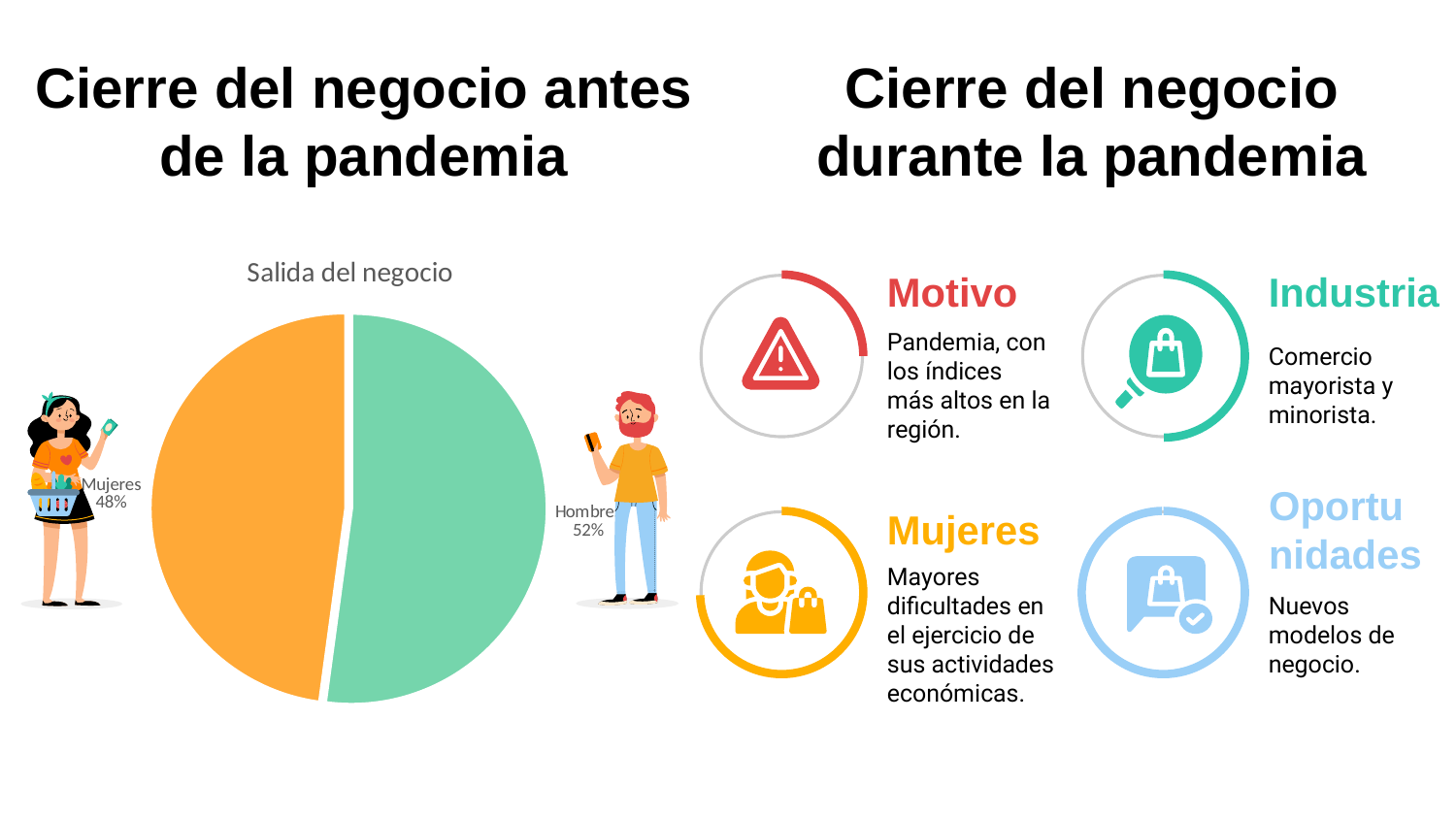

Cierre del negocio durante la pandemia
Cierre del negocio antes de la pandemia

### Chart: Salida del negocio

| Category |  |
|---|---|
| Hombres | 0.061 |
| Mujeres | 0.056 |

Motivo
Pandemia, con los índices más altos en la región.
Industria
Comercio mayorista y minorista.

Mujeres
Mayores dificultades en el ejercicio de sus actividades económicas.
Oportunidades
Nuevos modelos de negocio.